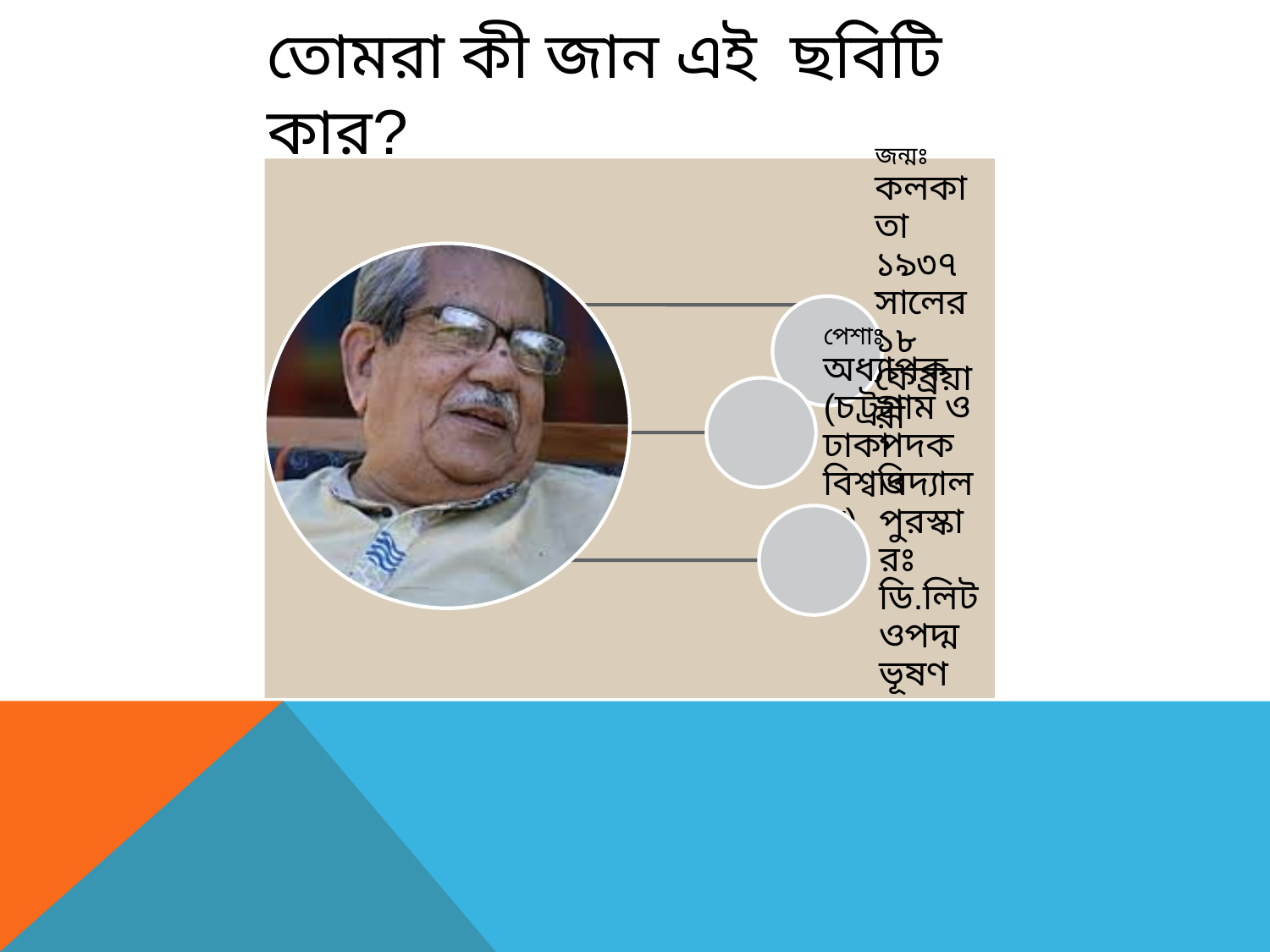

# তোমরা কী জান এই  ছবিটি কার?

জন্মঃ কলকাতা ১৯৩৭ সালের ১৮ ফেব্রয়ারী
পেশাঃ অধ্যাপক (চট্রগ্রাম ও ঢাকা বিশ্ববিদ্যালয়)
পদক ও পুরস্কারঃ ডি.লিট ওপদ্মভূষণ